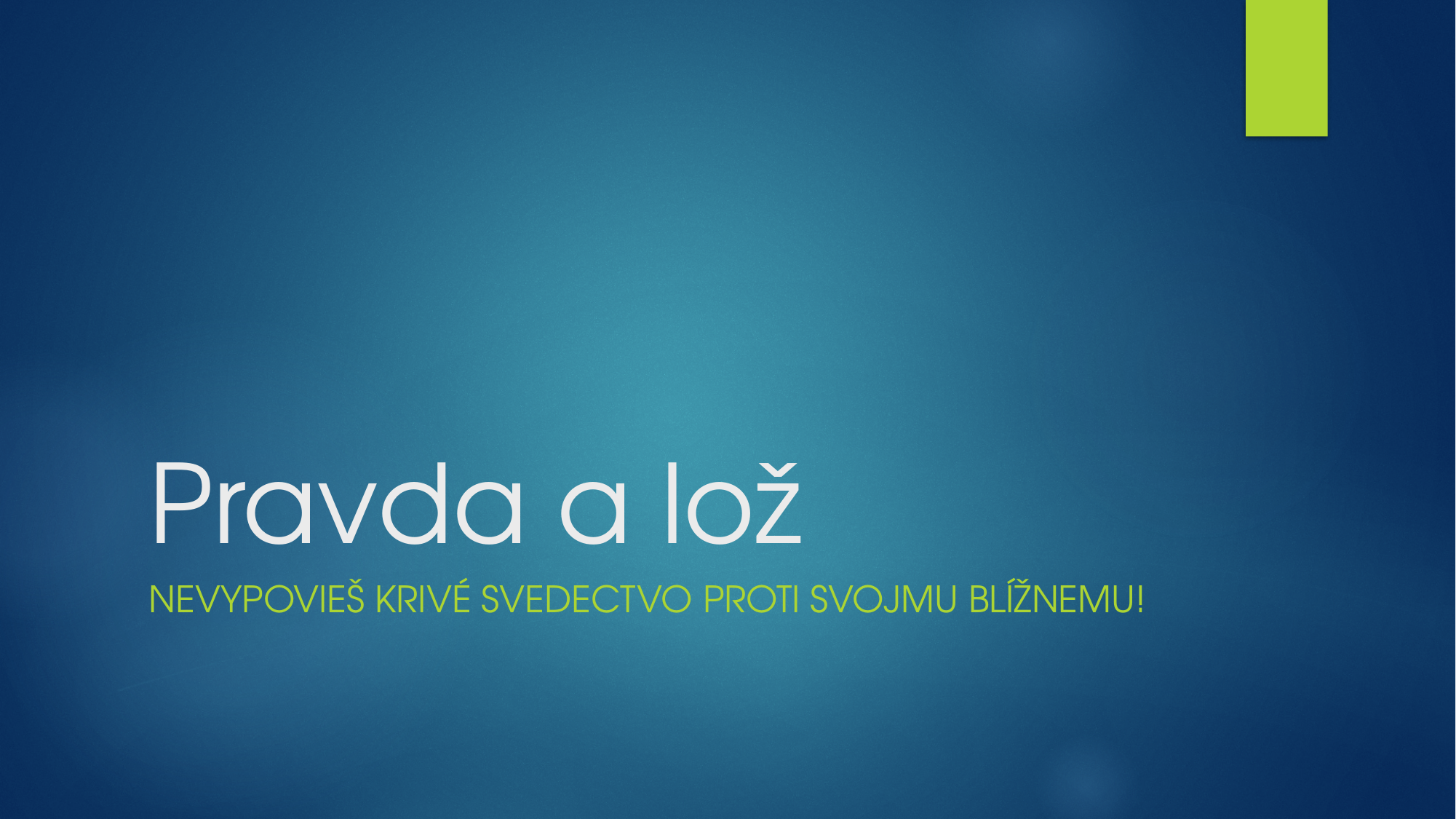

# Pravda a lož
Nevypovieš krivé svedectvo proti svojmu blížnemu!